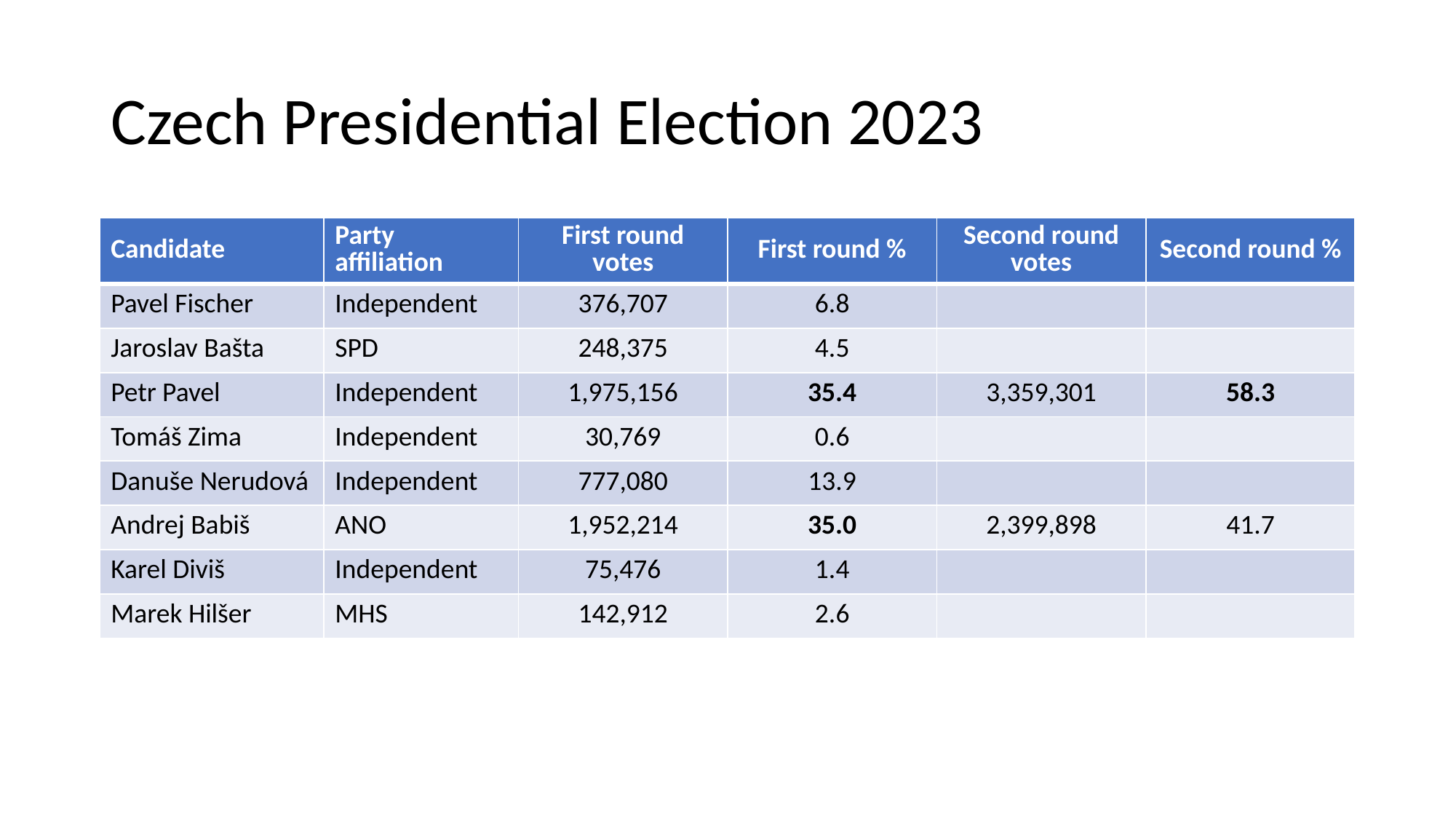

# Czech Presidential Election 2023
| Candidate | Party affiliation | First round votes | First round % | Second round votes | Second round % |
| --- | --- | --- | --- | --- | --- |
| Pavel Fischer | Independent | 376,707 | 6.8 |  |  |
| Jaroslav Bašta | SPD | 248,375 | 4.5 |  |  |
| Petr Pavel | Independent | 1,975,156 | 35.4 | 3,359,301 | 58.3 |
| Tomáš Zima | Independent | 30,769 | 0.6 |  |  |
| Danuše Nerudová | Independent | 777,080 | 13.9 |  |  |
| Andrej Babiš | ANO | 1,952,214 | 35.0 | 2,399,898 | 41.7 |
| Karel Diviš | Independent | 75,476 | 1.4 |  |  |
| Marek Hilšer | MHS | 142,912 | 2.6 |  |  |